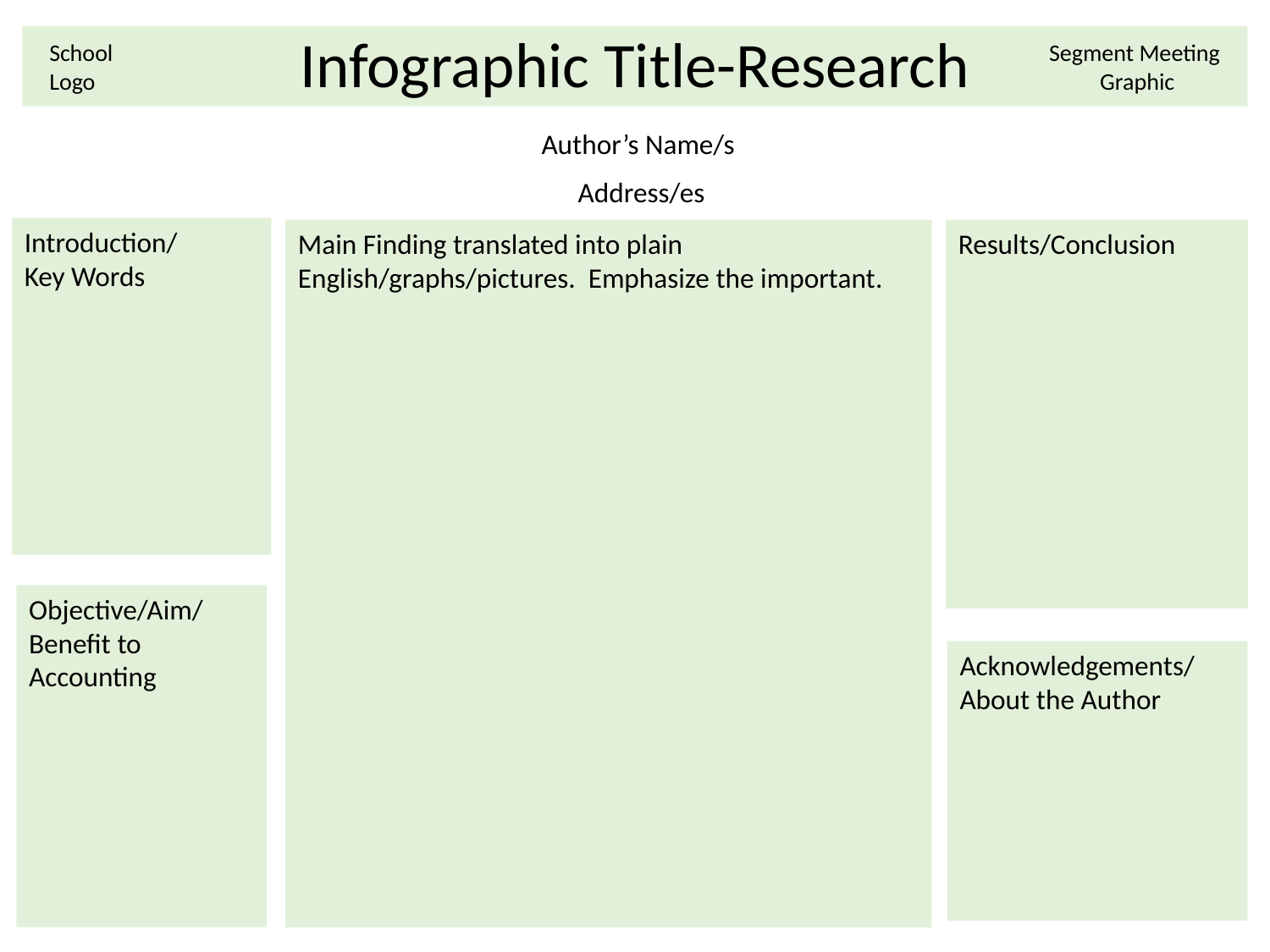

Infographic Title-Research
School Logo
Segment Meeting  Graphic
Author’s Name/s
 Address/es
Introduction/
Key Words

Main Finding translated into plain English/graphs/pictures.  Emphasize the important.

Results/Conclusion

Objective/Aim/
Benefit to Accounting

Acknowledgements/
About the Author